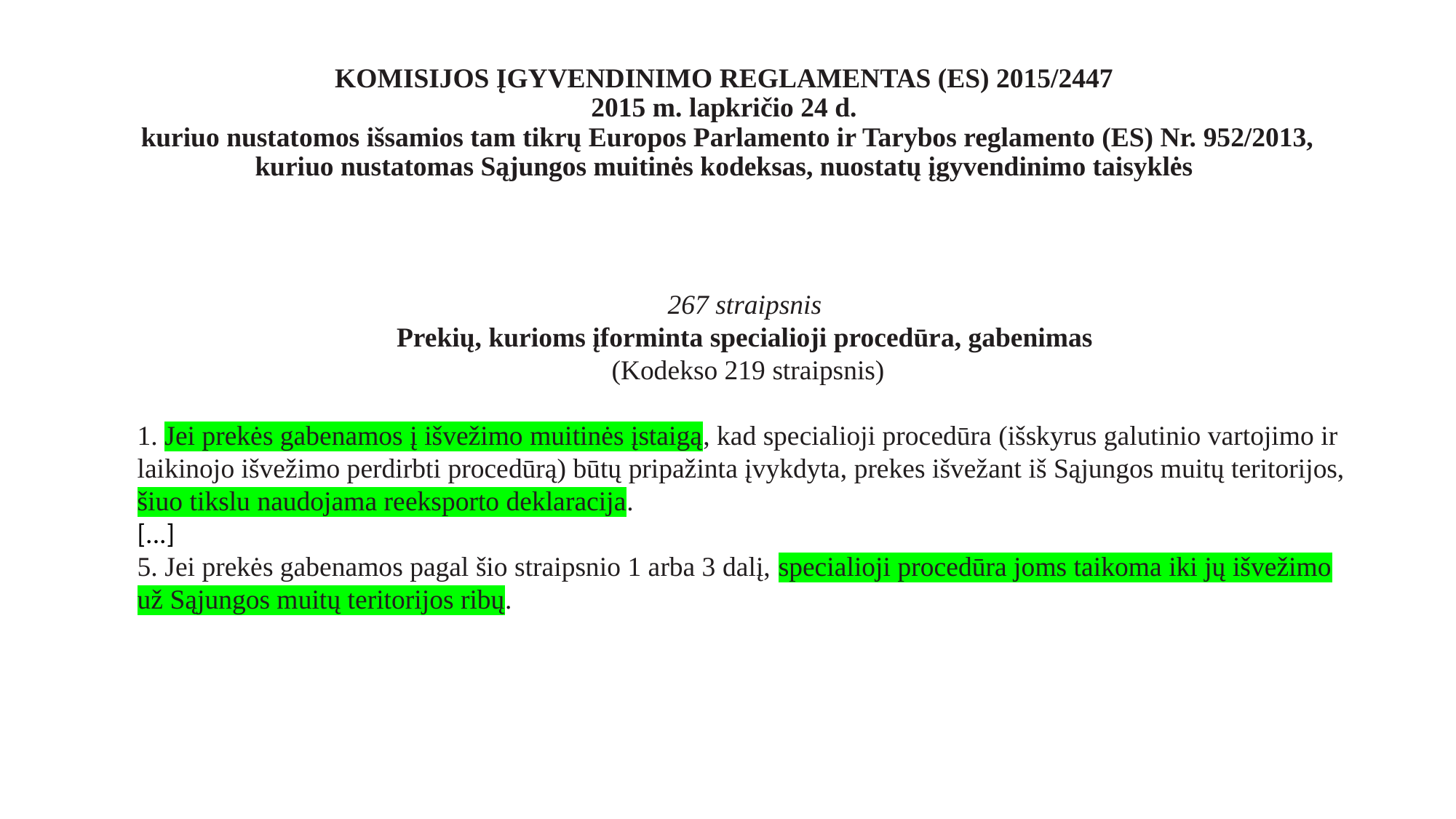

# KOMISIJOS ĮGYVENDINIMO REGLAMENTAS (ES) 2015/2447 2015 m. lapkričio 24 d. kuriuo nustatomos išsamios tam tikrų Europos Parlamento ir Tarybos reglamento (ES) Nr. 952/2013, kuriuo nustatomas Sąjungos muitinės kodeksas, nuostatų įgyvendinimo taisyklės
267 straipsnis
Prekių, kurioms įforminta specialioji procedūra, gabenimas
(Kodekso 219 straipsnis)

1. Jei prekės gabenamos į išvežimo muitinės įstaigą, kad specialioji procedūra (išskyrus galutinio vartojimo ir laikinojo išvežimo perdirbti procedūrą) būtų pripažinta įvykdyta, prekes išvežant iš Sąjungos muitų teritorijos, šiuo tikslu naudojama reeksporto deklaracija.
[...]
5. Jei prekės gabenamos pagal šio straipsnio 1 arba 3 dalį, specialioji procedūra joms taikoma iki jų išvežimo už Sąjungos muitų teritorijos ribų.